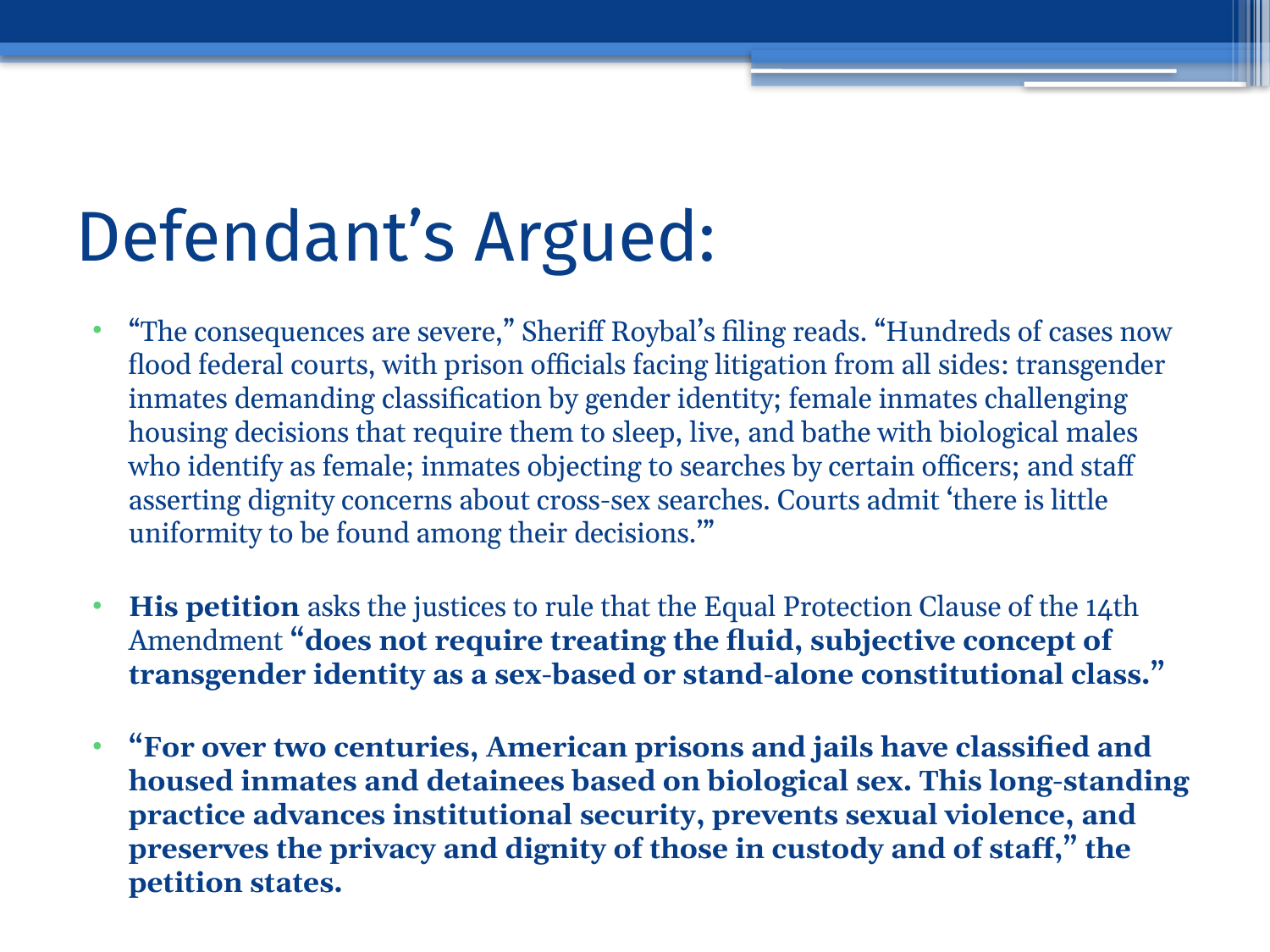

# Defendant’s Argued:
“The consequences are severe,” Sheriff Roybal’s filing reads. “Hundreds of cases now flood federal courts, with prison officials facing litigation from all sides: transgender inmates demanding classification by gender identity; female inmates challenging housing decisions that require them to sleep, live, and bathe with biological males who identify as female; inmates objecting to searches by certain officers; and staff asserting dignity concerns about cross-sex searches. Courts admit ‘there is little uniformity to be found among their decisions.’”

His petition asks the justices to rule that the Equal Protection Clause of the 14th Amendment “does not require treating the fluid, subjective concept of transgender identity as a sex-based or stand-alone constitutional class.”

“For over two centuries, American prisons and jails have classified and housed inmates and detainees based on biological sex. This long-standing practice advances institutional security, prevents sexual violence, and preserves the privacy and dignity of those in custody and of staff,” the petition states.